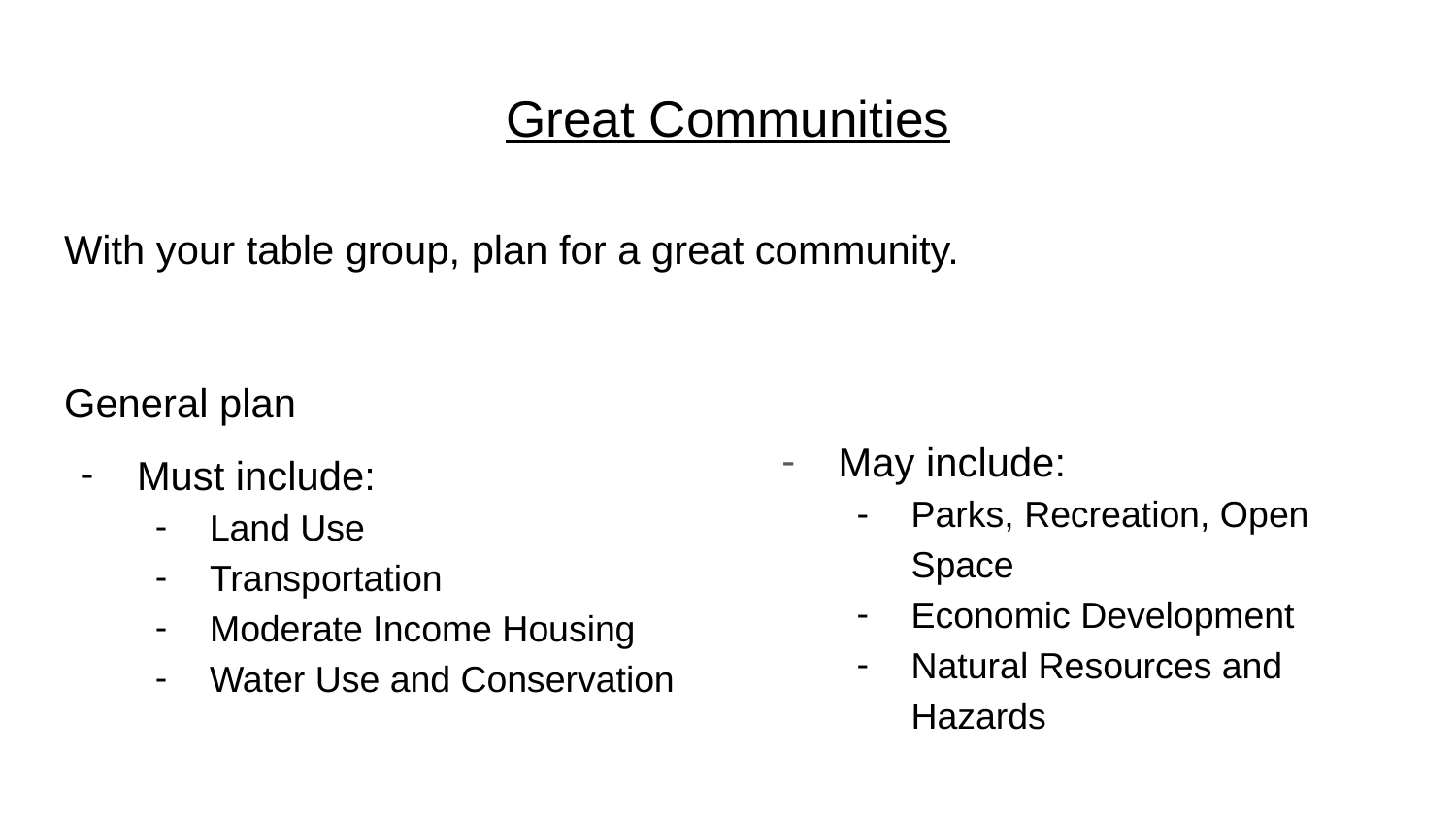

# Great Communities

With your table group, plan for a great community.

General plan
Must include:
Land Use
Transportation
Moderate Income Housing
Water Use and Conservation

May include:
Parks, Recreation, Open Space
Economic Development
Natural Resources and Hazards